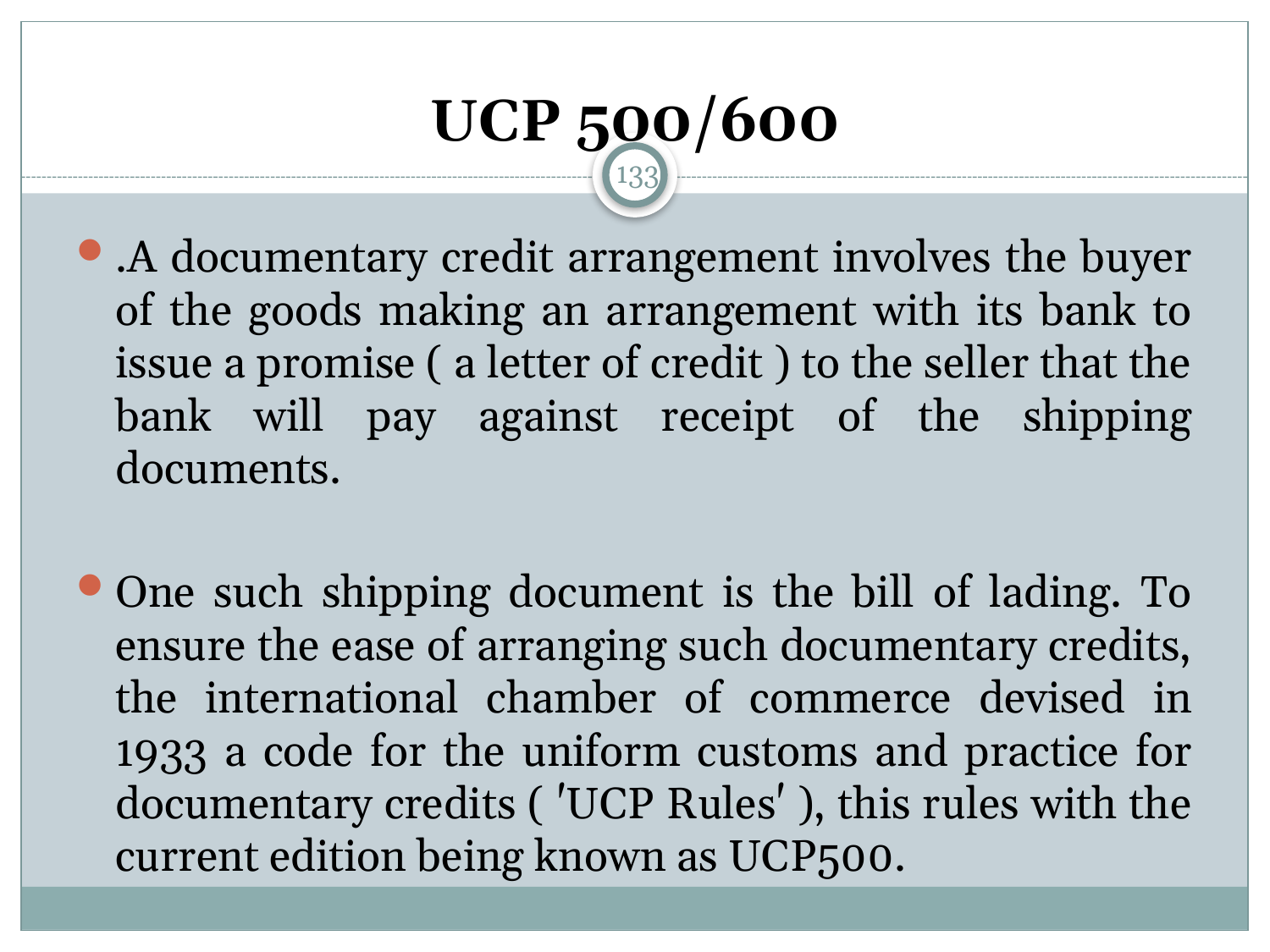

# UCP 500/600
133
.A documentary credit arrangement involves the buyer of the goods making an arrangement with its bank to issue a promise ( a letter of credit ) to the seller that the bank will pay against receipt of the shipping documents.

One such shipping document is the bill of lading. To ensure the ease of arranging such documentary credits, the international chamber of commerce devised in 1933 a code for the uniform customs and practice for documentary credits ( 'UCP Rules' ), this rules with the current edition being known as UCP500.